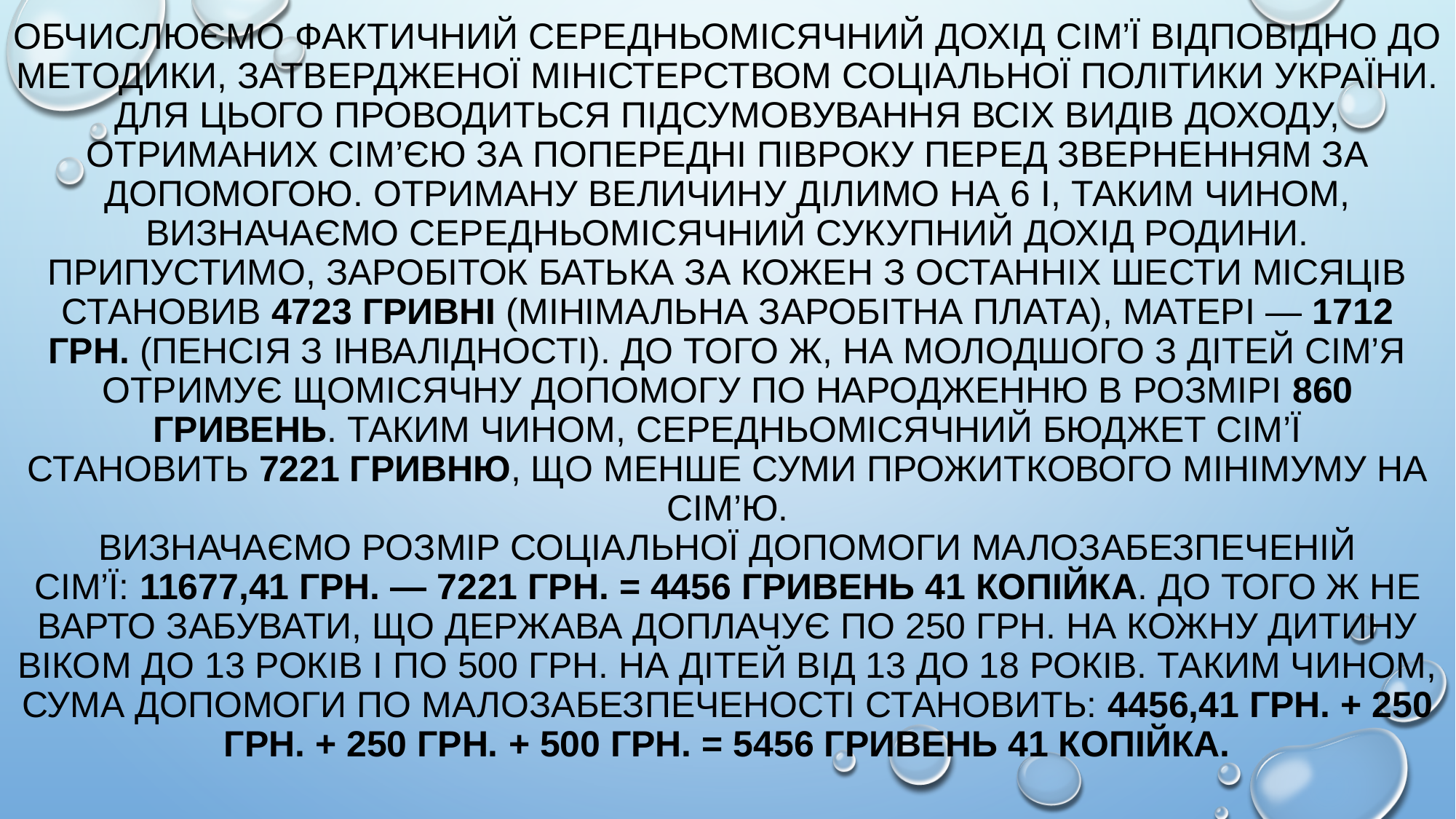

# Обчислюємо фактичний середньомісячний дохід сім’ї відповідно до Методики, затвердженої Міністерством соціальної політики України. Для цього проводиться підсумовування всіх видів доходу, отриманих сім’єю за попередні півроку перед зверненням за допомогою. Отриману величину ділимо на 6 і, таким чином, визначаємо середньомісячний сукупний дохід родини. Припустимо, заробіток батька за кожен з останніх шести місяців становив 4723 гривні (мінімальна заробітна плата), матері — 1712 грн. (пенсія з інвалідності). До того ж, на молодшого з дітей сім’я отримує щомісячну допомогу по народженню в розмірі 860 гривень. Таким чином, середньомісячний бюджет сім’ї становить 7221 гривню, що менше суми прожиткового мінімуму на сім’ю. Визначаємо розмір соціальної допомоги малозабезпеченій сім’ї: 11677,41 грн. — 7221 грн. = 4456 гривень 41 копійка. До того ж не варто забувати, що держава доплачує по 250 грн. на кожну дитину віком до 13 років і по 500 грн. на дітей від 13 до 18 років. Таким чином, сума допомоги по малозабезпеченості становить: 4456,41 грн. + 250 грн. + 250 грн. + 500 грн. = 5456 гривень 41 копійка.